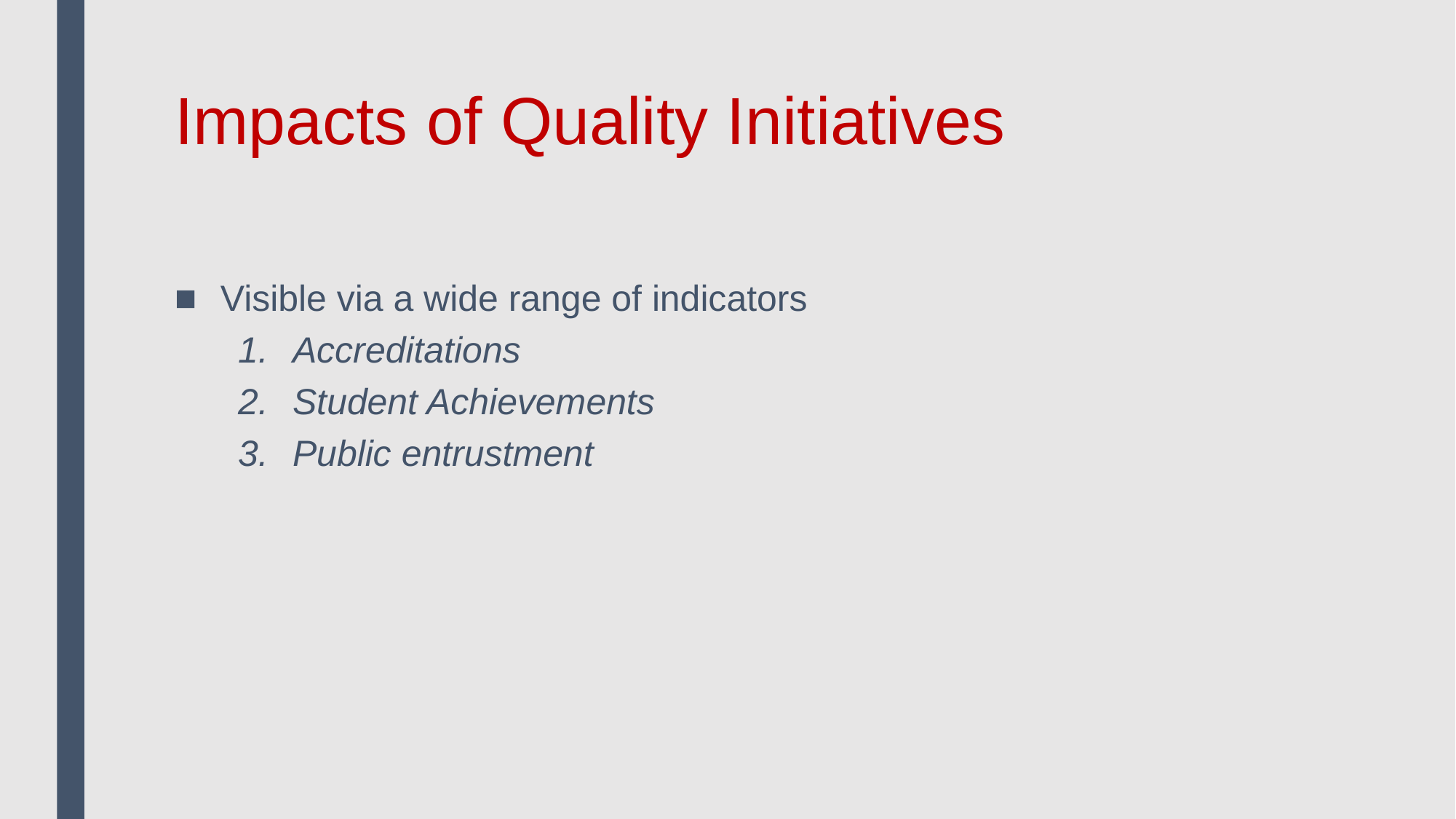

# Impacts of Quality Initiatives
Visible via a wide range of indicators
Accreditations
Student Achievements
Public entrustment